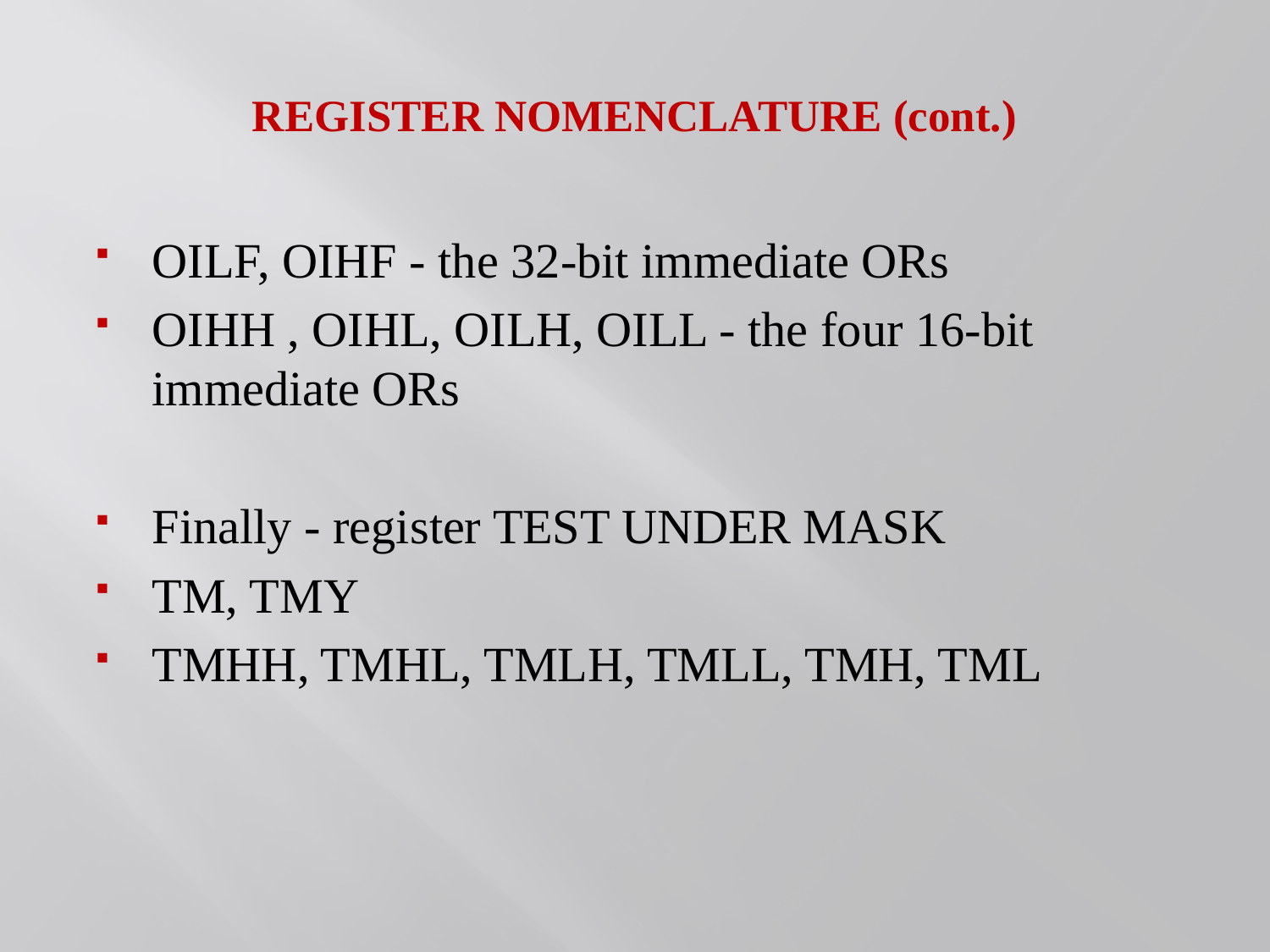

# REGISTER NOMENCLATURE (cont.)
OILF, OIHF - the 32-bit immediate ORs
OIHH , OIHL, OILH, OILL - the four 16-bit immediate ORs

Finally - register TEST UNDER MASK
TM, TMY
TMHH, TMHL, TMLH, TMLL, TMH, TML